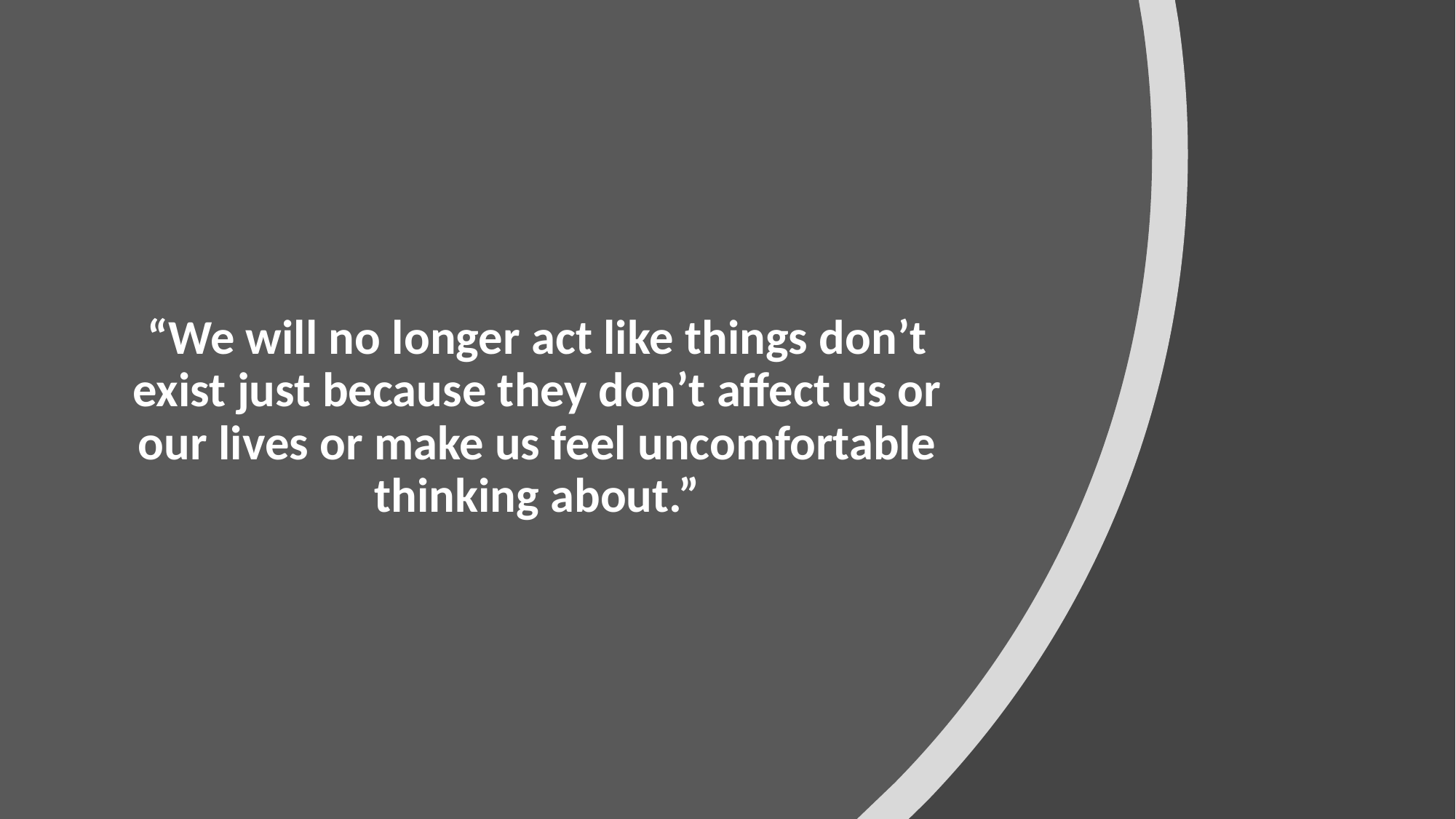

#

“We will no longer act like things don’t exist just because they don’t affect us or our lives or make us feel uncomfortable thinking about.”